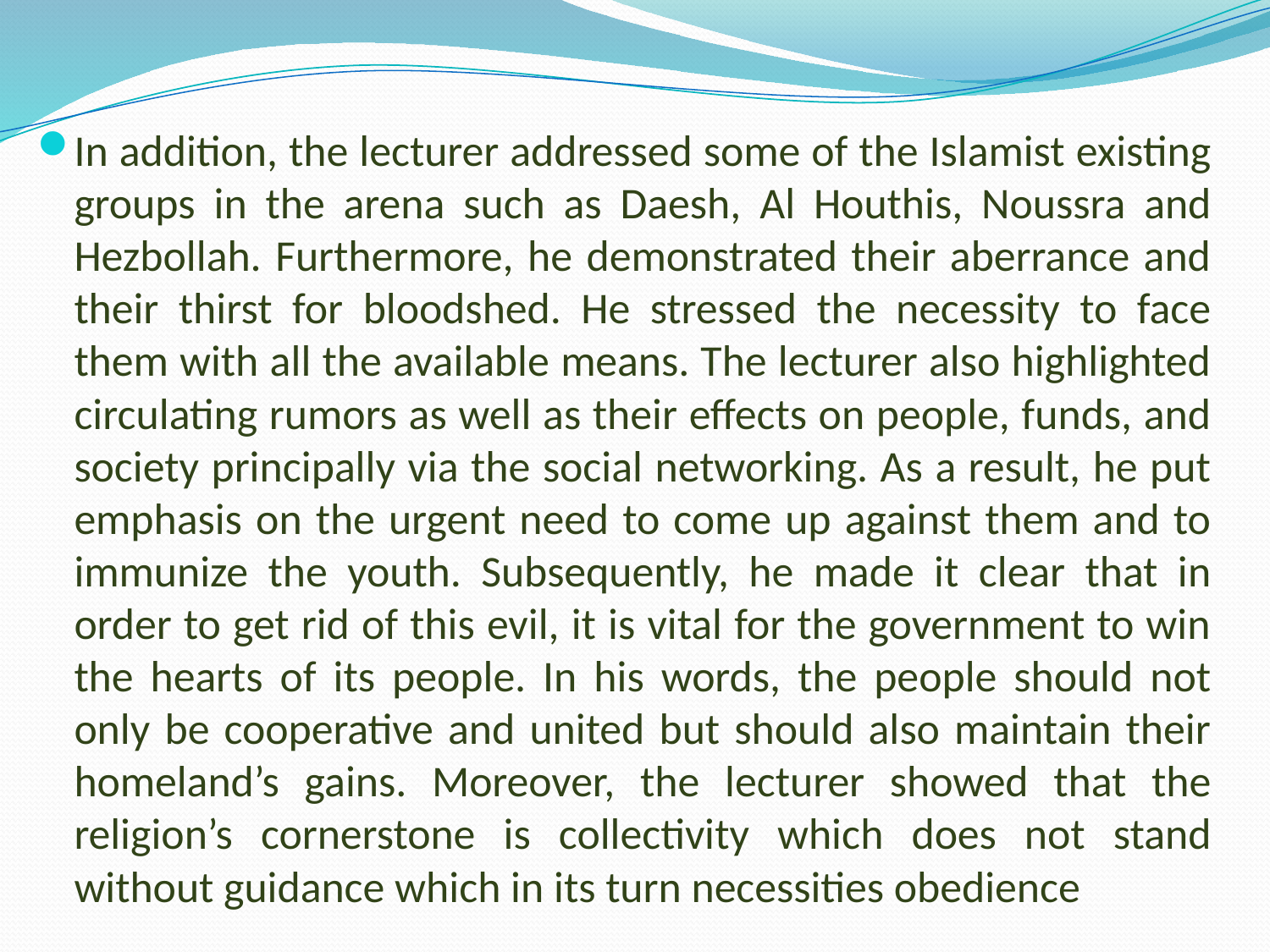

In addition, the lecturer addressed some of the Islamist existing groups in the arena such as Daesh, Al Houthis, Noussra and Hezbollah. Furthermore, he demonstrated their aberrance and their thirst for bloodshed. He stressed the necessity to face them with all the available means. The lecturer also highlighted circulating rumors as well as their effects on people, funds, and society principally via the social networking. As a result, he put emphasis on the urgent need to come up against them and to immunize the youth. Subsequently, he made it clear that in order to get rid of this evil, it is vital for the government to win the hearts of its people. In his words, the people should not only be cooperative and united but should also maintain their homeland’s gains. Moreover, the lecturer showed that the religion’s cornerstone is collectivity which does not stand without guidance which in its turn necessities obedience